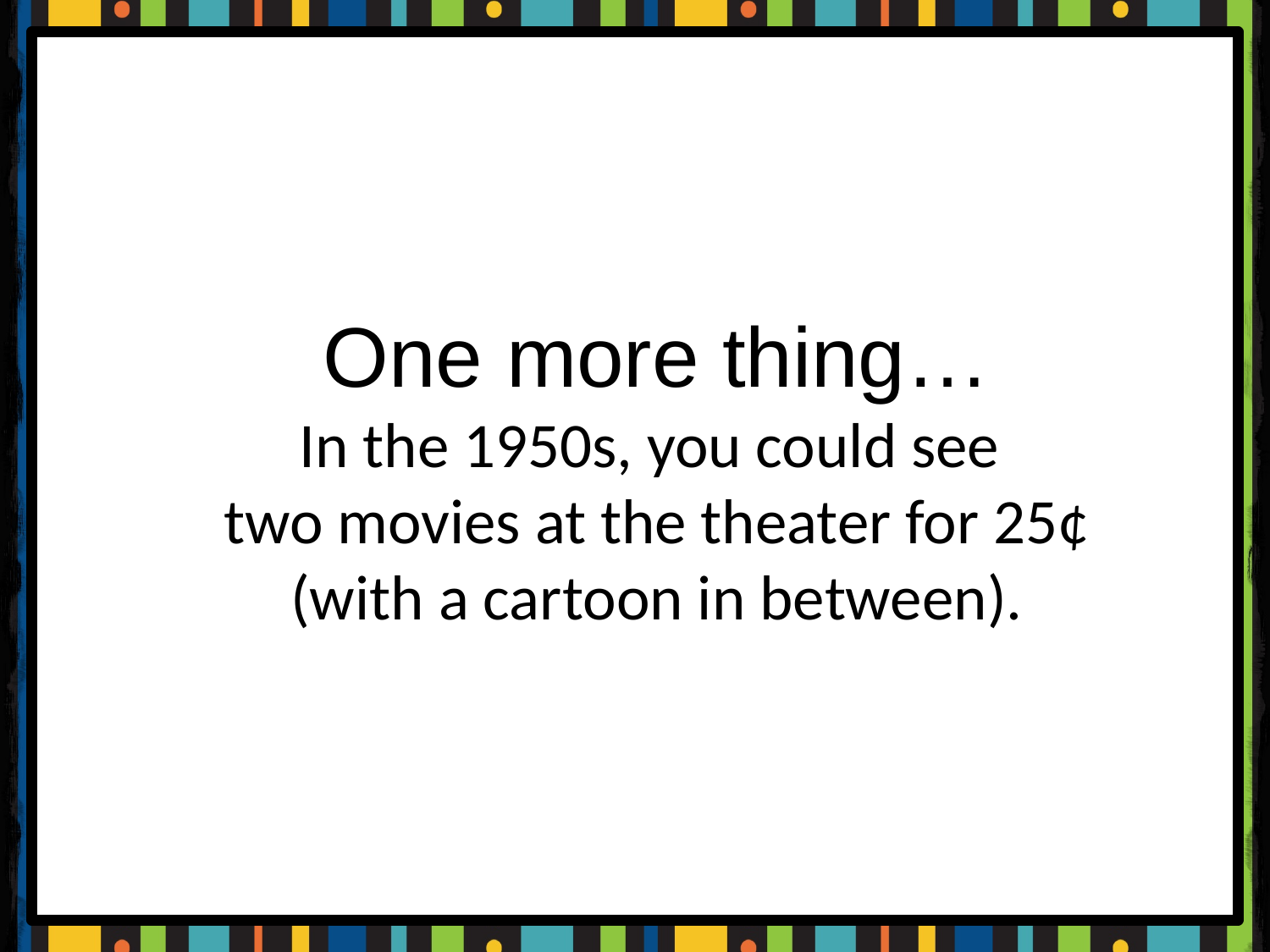

One more thing…
In the 1950s, you could see
two movies at the theater for 25¢
(with a cartoon in between).